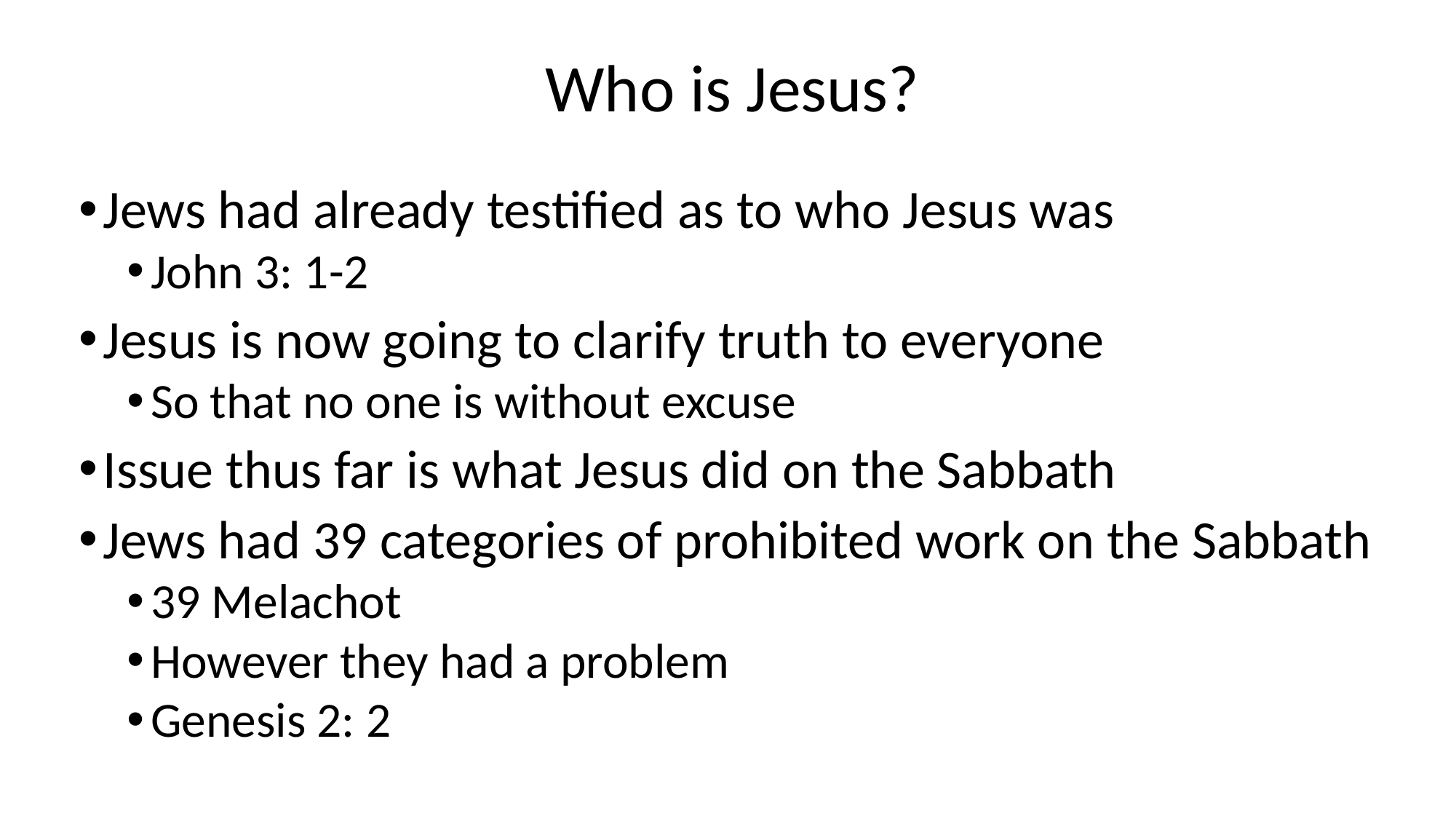

# Who is Jesus?
Jews had already testified as to who Jesus was
John 3: 1-2
Jesus is now going to clarify truth to everyone
So that no one is without excuse
Issue thus far is what Jesus did on the Sabbath
Jews had 39 categories of prohibited work on the Sabbath
39 Melachot
However they had a problem
Genesis 2: 2